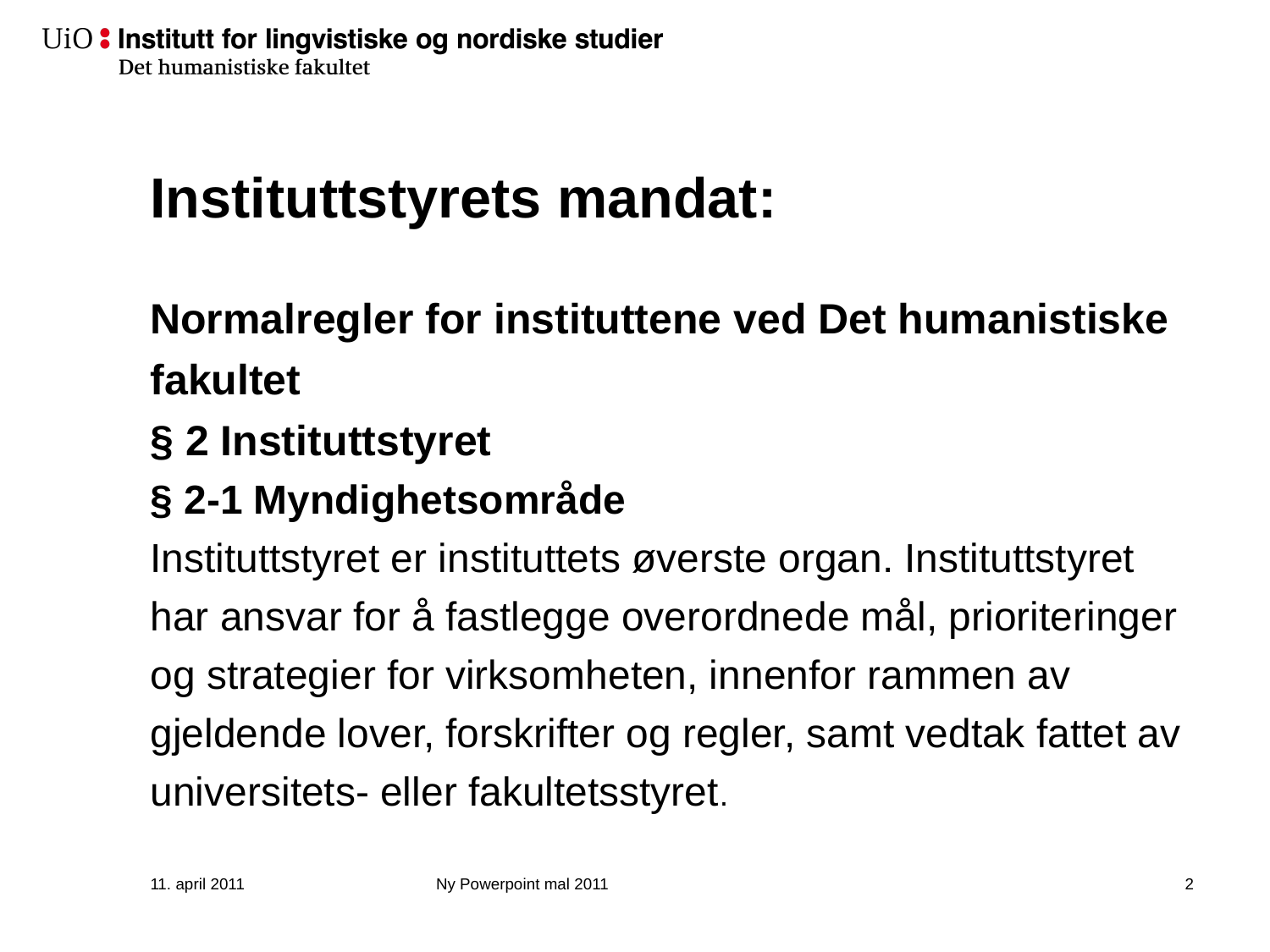

# Instituttstyrets mandat:
Normalregler for instituttene ved Det humanistiske fakultet
§ 2 Instituttstyret
§ 2-1 Myndighetsområde
Instituttstyret er instituttets øverste organ. Instituttstyret har ansvar for å fastlegge overordnede mål, prioriteringer og strategier for virksomheten, innenfor rammen av gjeldende lover, forskrifter og regler, samt vedtak fattet av universitets- eller fakultetsstyret.

11. april 2011
Ny Powerpoint mal 2011
2